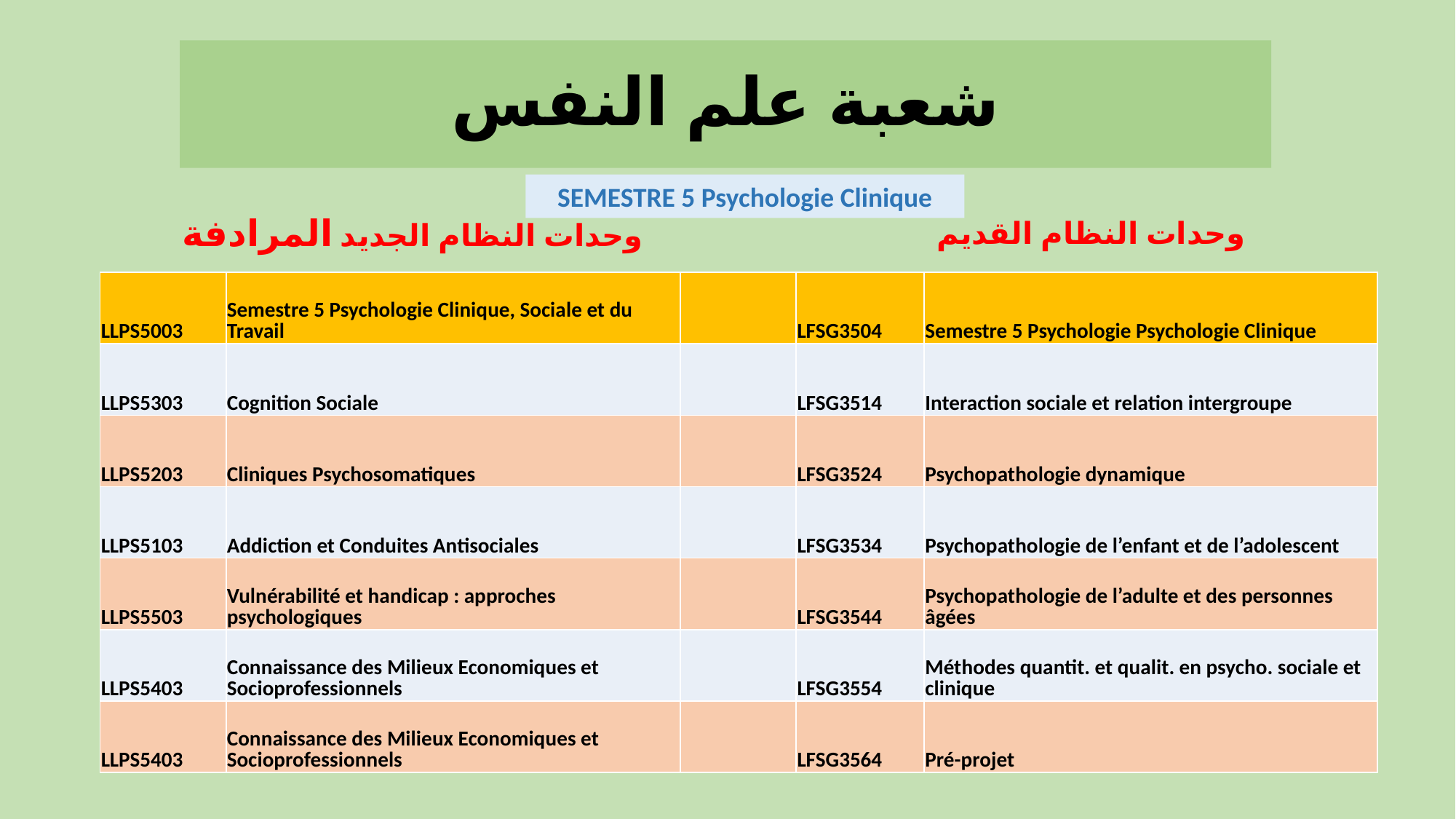

شعبة علم النفس
SEMESTRE 5 Psychologie Clinique
وحدات النظام الجديد المرادفة
وحدات النظام القديم
| LLPS5003 | Semestre 5 Psychologie Clinique, Sociale et du Travail |  | LFSG3504 | Semestre 5 Psychologie Psychologie Clinique |
| --- | --- | --- | --- | --- |
| LLPS5303 | Cognition Sociale |  | LFSG3514 | Interaction sociale et relation intergroupe |
| LLPS5203 | Cliniques Psychosomatiques |  | LFSG3524 | Psychopathologie dynamique |
| LLPS5103 | Addiction et Conduites Antisociales |  | LFSG3534 | Psychopathologie de l’enfant et de l’adolescent |
| LLPS5503 | Vulnérabilité et handicap : approches psychologiques |  | LFSG3544 | Psychopathologie de l’adulte et des personnes âgées |
| LLPS5403 | Connaissance des Milieux Economiques et Socioprofessionnels |  | LFSG3554 | Méthodes quantit. et qualit. en psycho. sociale et clinique |
| LLPS5403 | Connaissance des Milieux Economiques et Socioprofessionnels |  | LFSG3564 | Pré-projet |